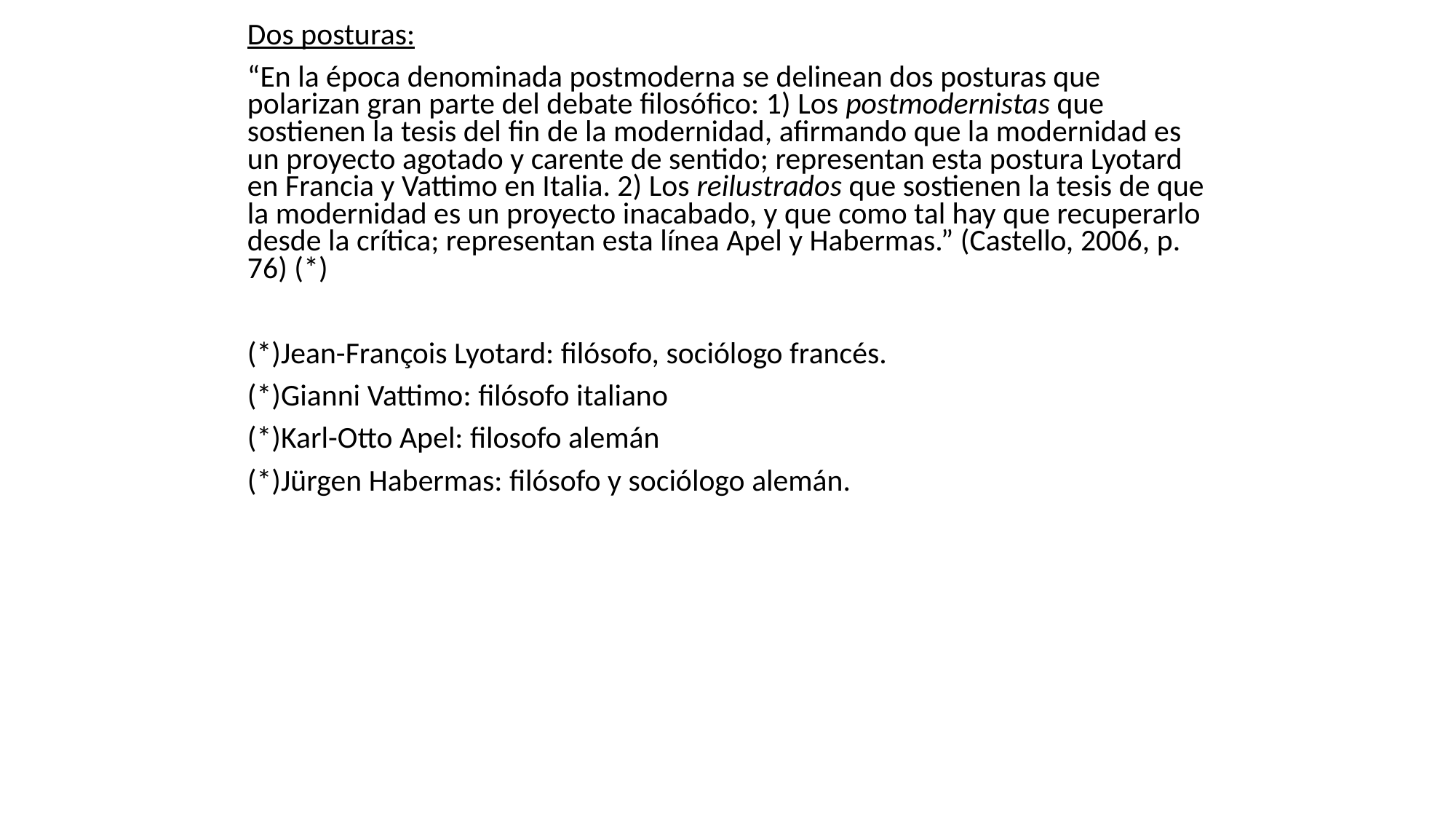

Dos posturas:
“En la época denominada postmoderna se delinean dos posturas que polarizan gran parte del debate filosófico: 1) Los postmodernistas que sostienen la tesis del fin de la modernidad, afirmando que la modernidad es un proyecto agotado y carente de sentido; representan esta postura Lyotard en Francia y Vattimo en Italia. 2) Los reilustrados que sostienen la tesis de que la modernidad es un proyecto inacabado, y que como tal hay que recuperarlo desde la crítica; representan esta línea Apel y Habermas.” (Castello, 2006, p. 76) (*)

(*)Jean-François Lyotard: filósofo, sociólogo francés.
(*)Gianni Vattimo: filósofo italiano
(*)Karl-Otto Apel: filosofo alemán
(*)Jürgen Habermas: filósofo y sociólogo alemán.